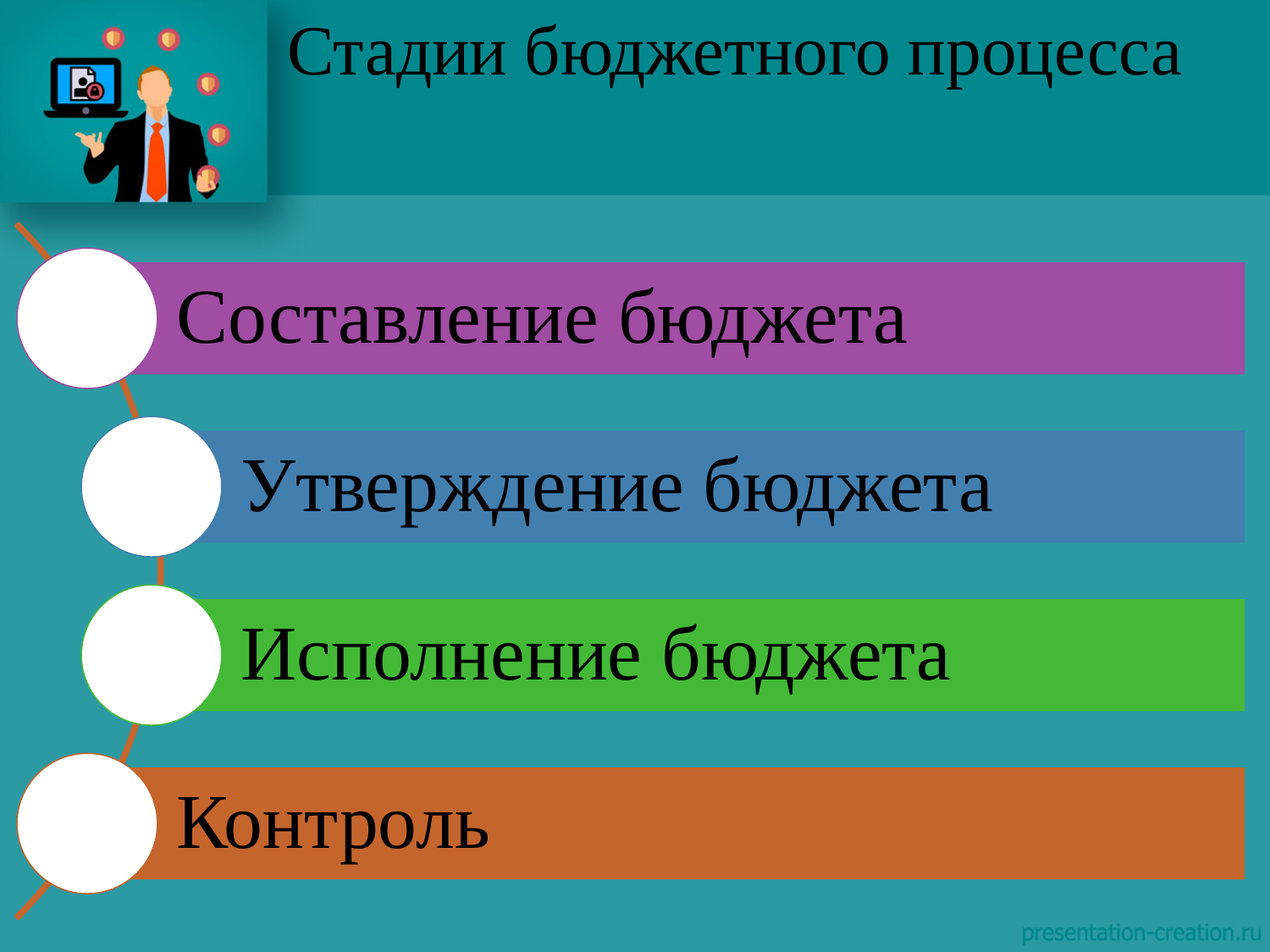

Стадии бюджетного процесса

#

Составление бюджета
Утверждение бюджета
Исполнение бюджета
Контроль